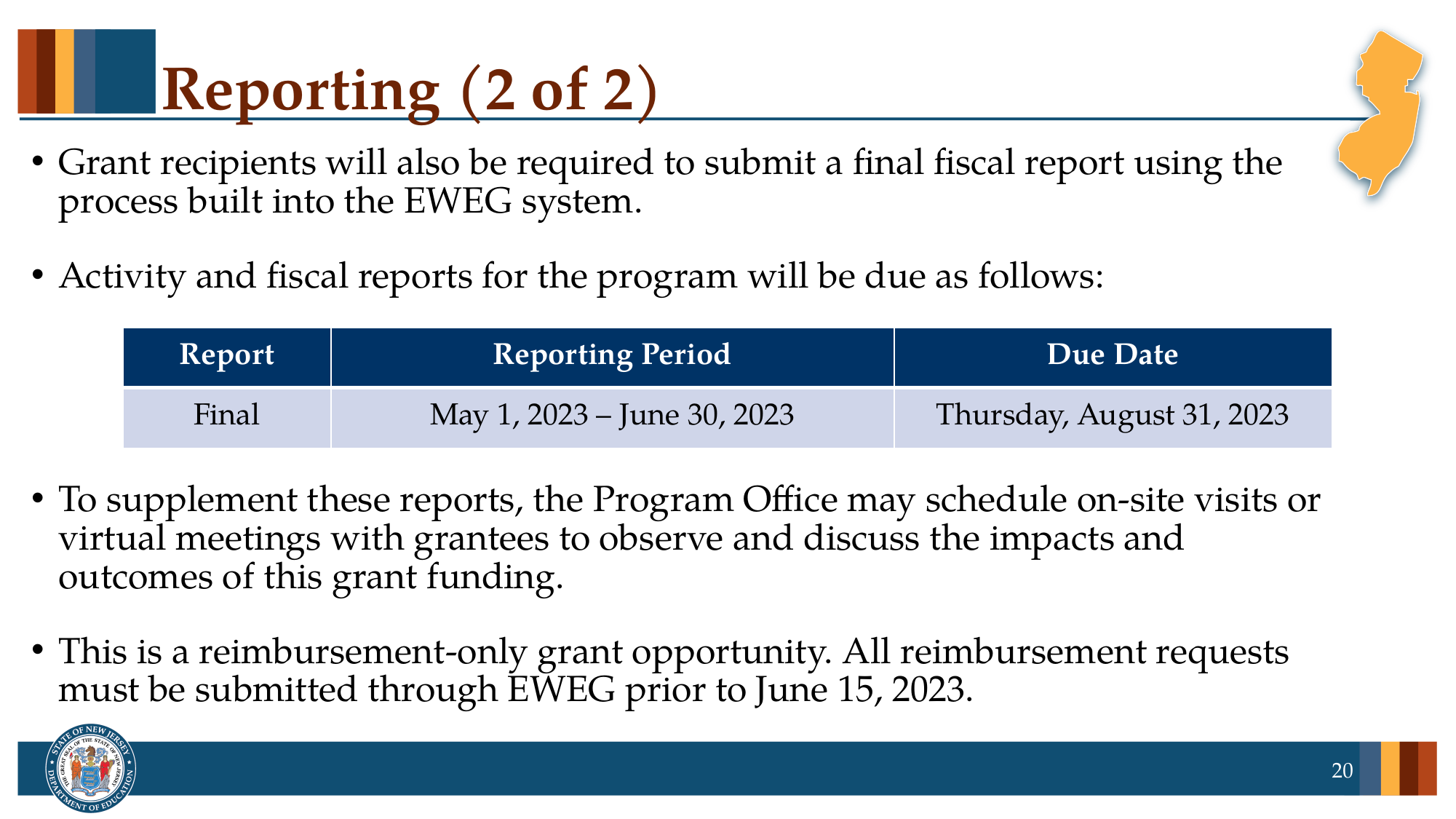

# Reporting (2 of 2)
Grant recipients will also be required to submit a final fiscal report using the process built into the EWEG system.
Activity and fiscal reports for the program will be due as follows:
| Report | Reporting Period | Due Date |
| --- | --- | --- |
| Final | May 1, 2023 – June 30, 2023 | Thursday, August 31, 2023 |
To supplement these reports, the Program Office may schedule on-site visits or virtual meetings with grantees to observe and discuss the impacts and outcomes of this grant funding.
This is a reimbursement-only grant opportunity. All reimbursement requests must be submitted through EWEG prior to June 15, 2023.
20